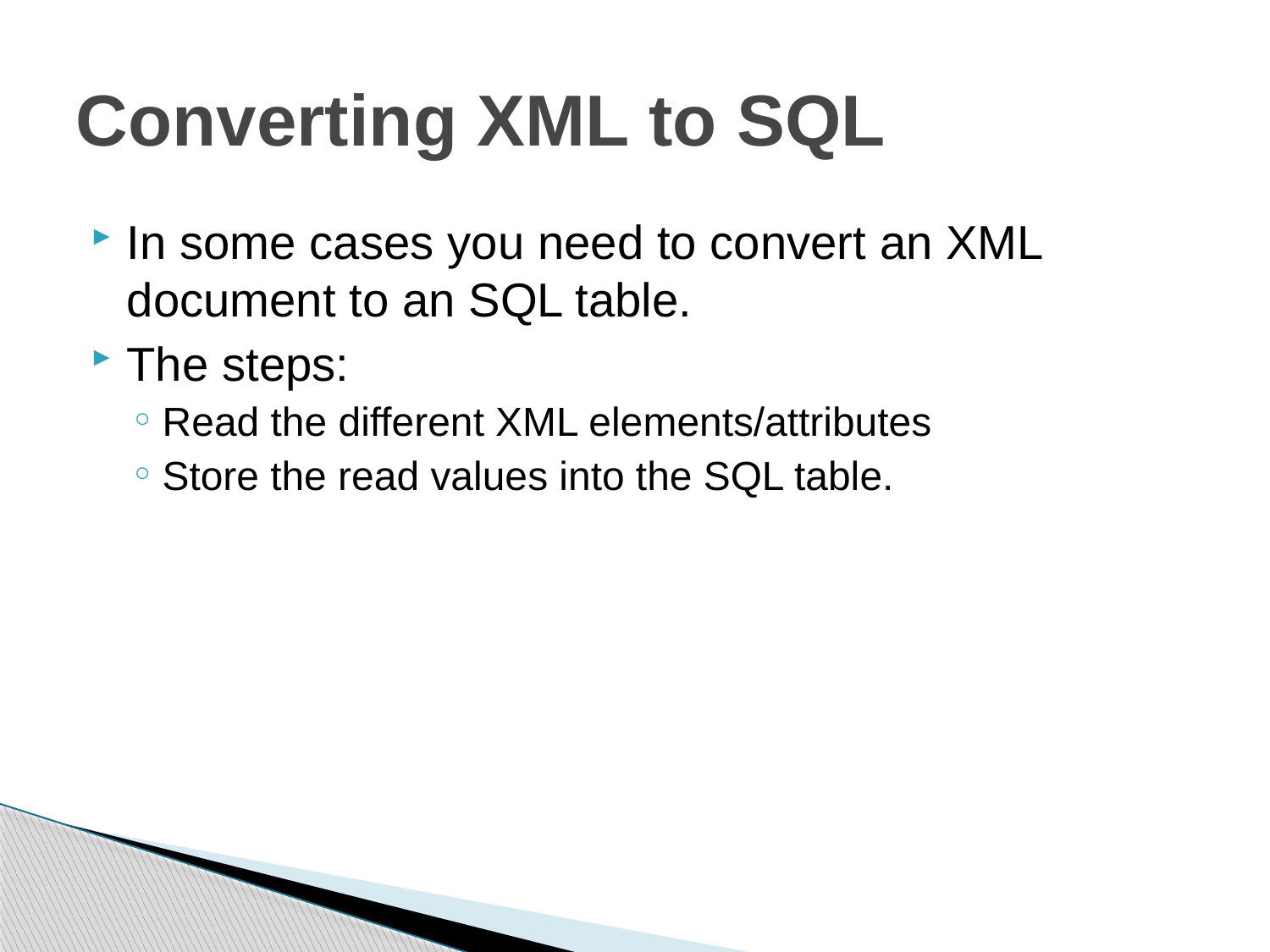

# Converting XML to SQL
In some cases you need to convert an XML document to an SQL table.
The steps:
Read the different XML elements/attributes
Store the read values into the SQL table.